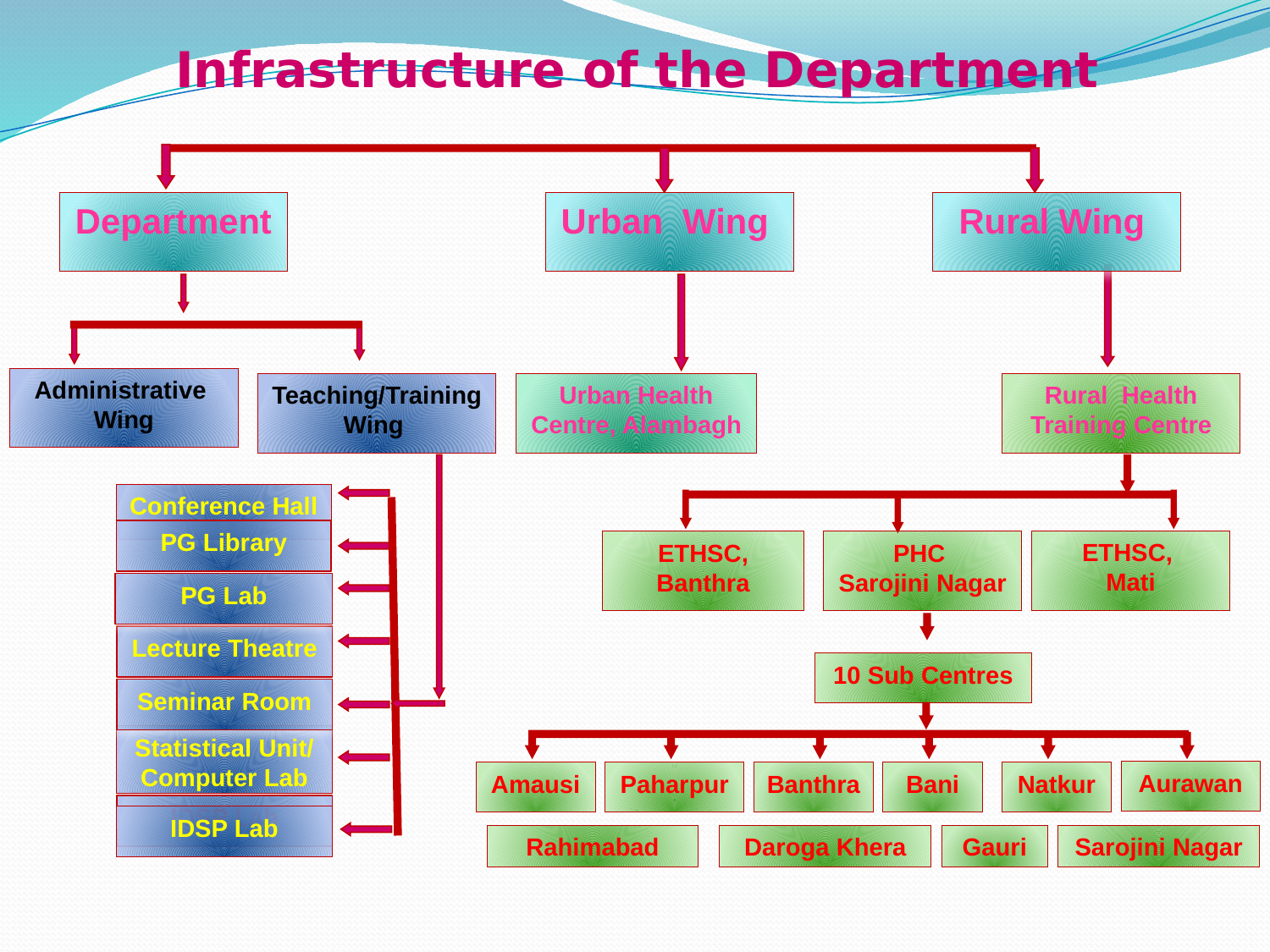

Infrastructure of the Department

Department

Urban  Wing

Rural Wing

Administrative
Wing

Teaching/Training
Wing

Urban Health Centre, Alambagh

Rural  Health Training Centre

Conference Hall

PG Library

ETHSC,
Mati

ETHSC, Banthra

PHC
Sarojini Nagar

PG Lab

Lecture Theatre

10 Sub Centres

Seminar Room

Statistical Unit/ Computer Lab

Aurawan
Amausi
Paharpur
Banthra
Bani
Natkur
IDSP Lab

IDSP Lab

Rahimabad
Daroga Khera
Gauri
Sarojini Nagar